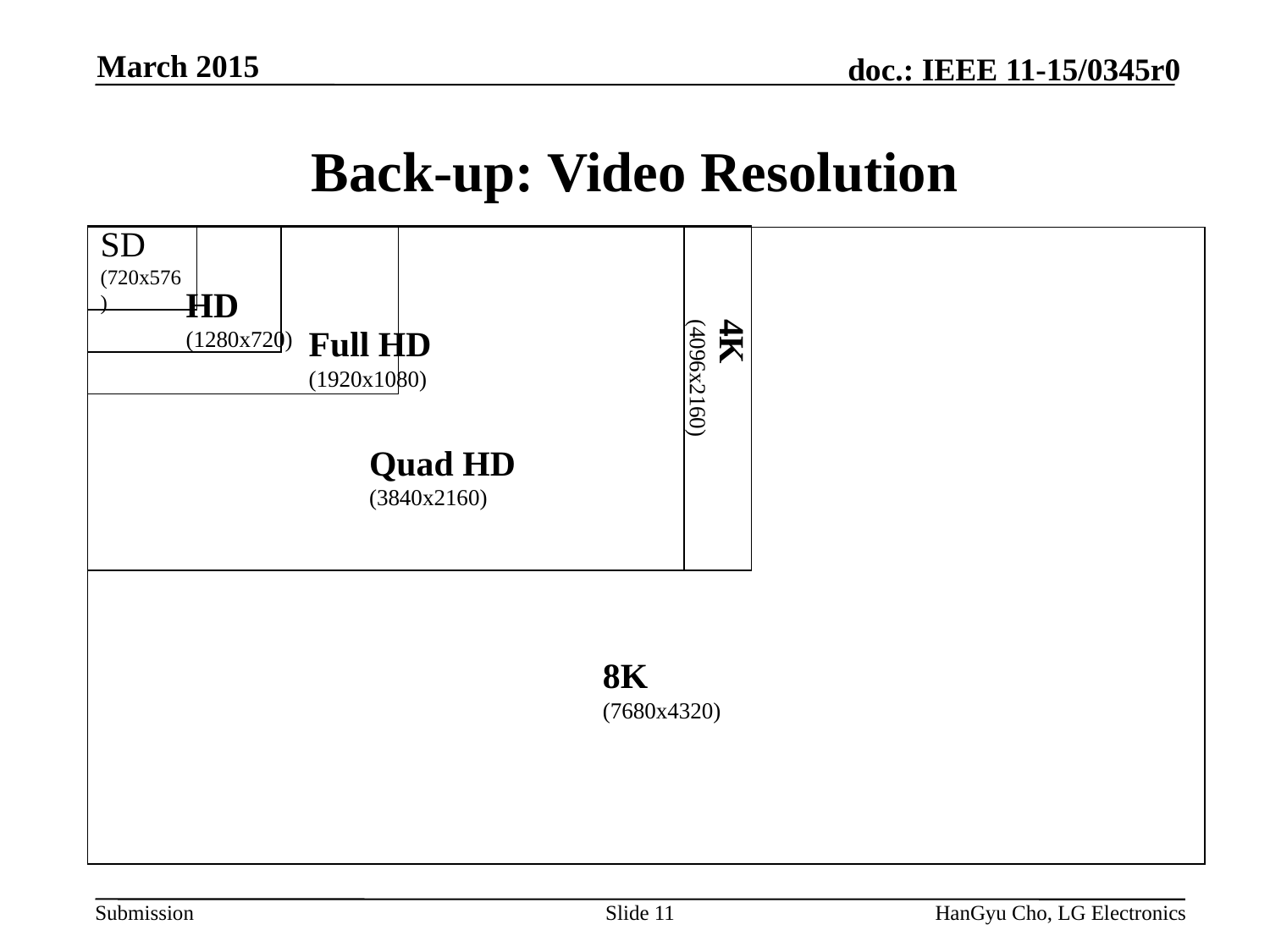

March 2015
# Back-up: Video Resolution
SD
(720x576)

HD
(1280x720)
Full HD
(1920x1080)
4K
(4096x2160)
Quad HD
(3840x2160)
8K
(7680x4320)
Slide 11
HanGyu Cho, LG Electronics